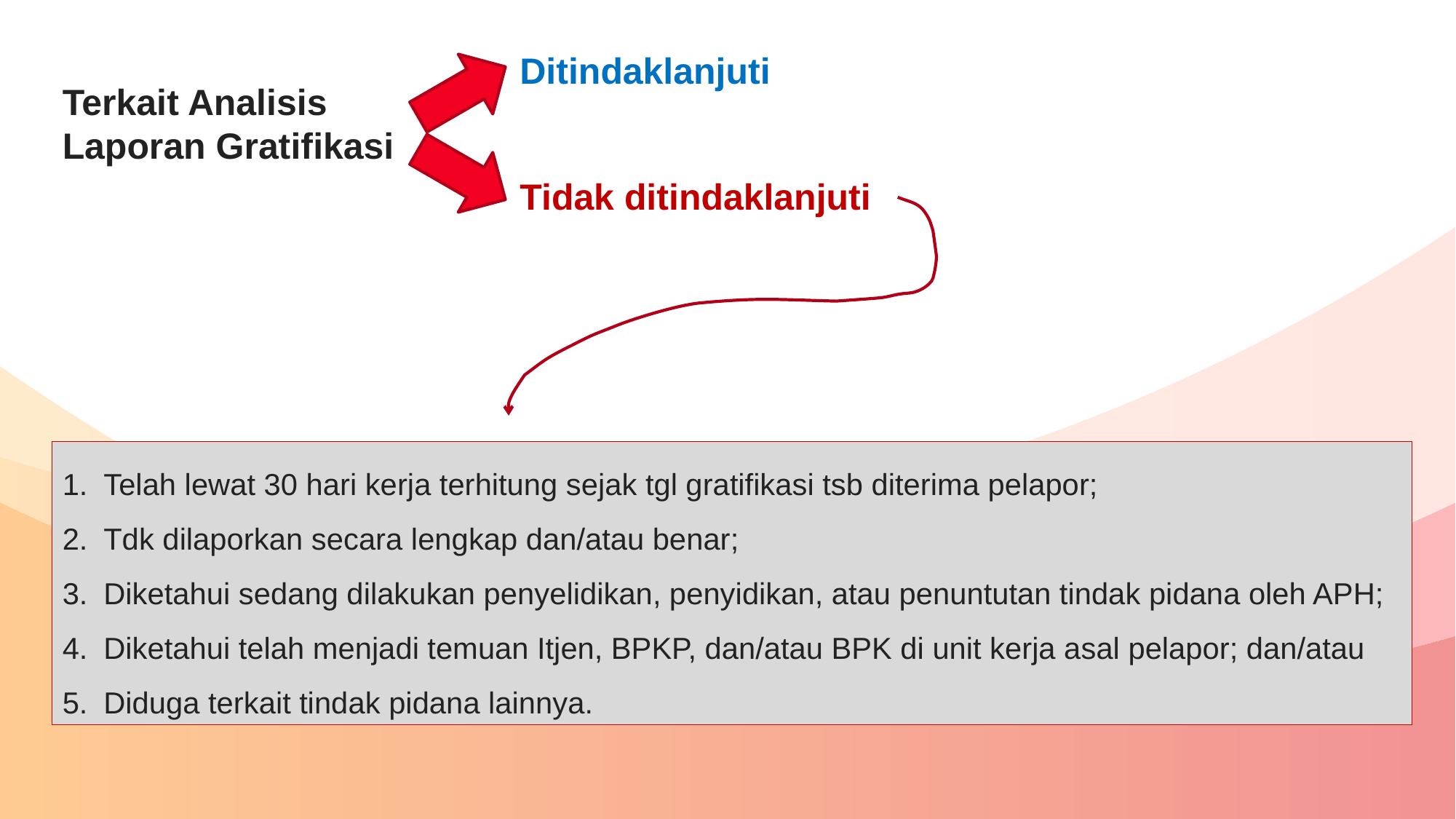

Ditindaklanjuti

Tidak ditindaklanjuti
Terkait Analisis Laporan Gratifikasi

Telah lewat 30 hari kerja terhitung sejak tgl gratifikasi tsb diterima pelapor;
Tdk dilaporkan secara lengkap dan/atau benar;
Diketahui sedang dilakukan penyelidikan, penyidikan, atau penuntutan tindak pidana oleh APH;
Diketahui telah menjadi temuan Itjen, BPKP, dan/atau BPK di unit kerja asal pelapor; dan/atau
Diduga terkait tindak pidana lainnya.